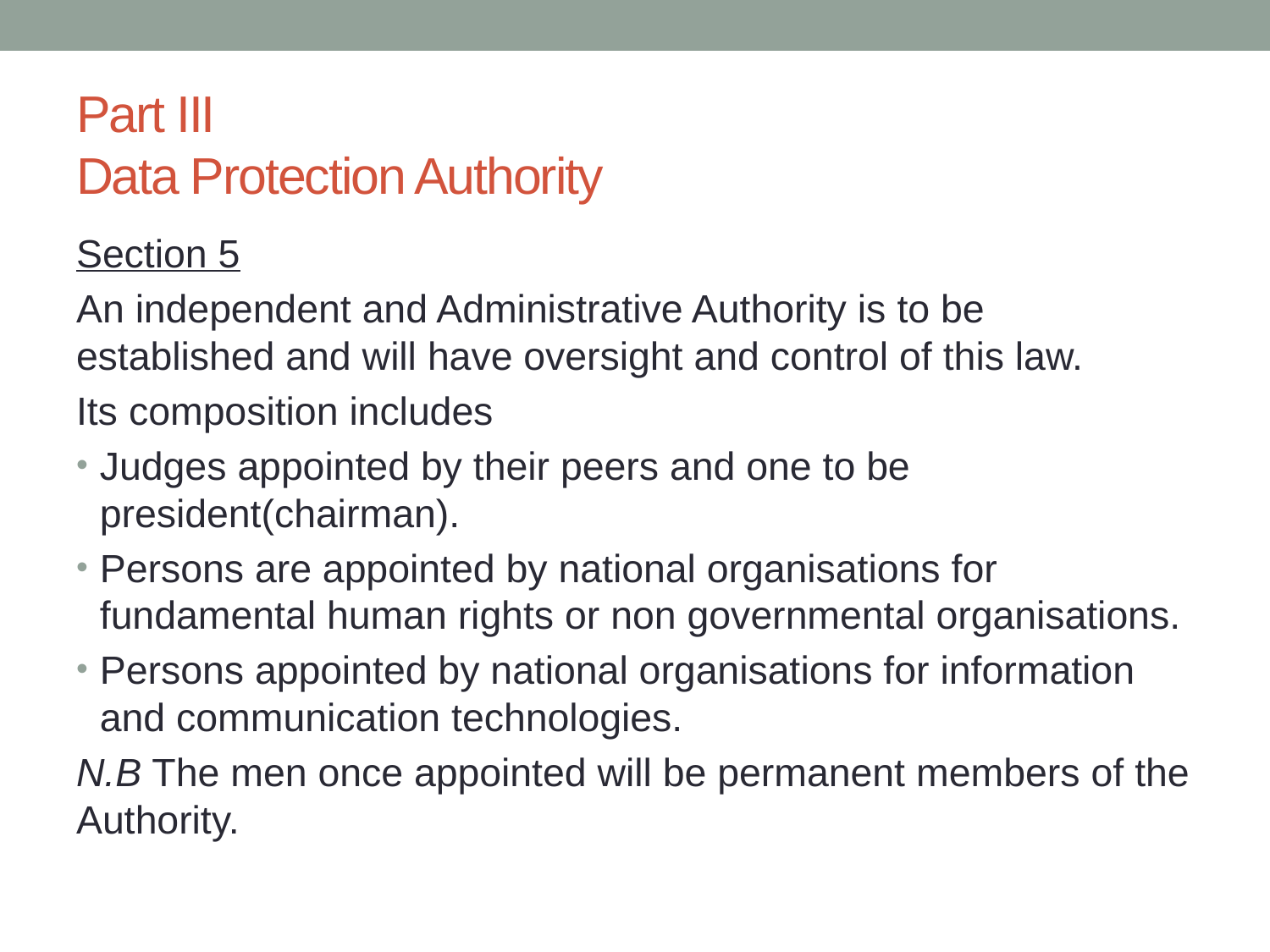

# Part III Data Protection Authority
Section 5
An independent and Administrative Authority is to be established and will have oversight and control of this law.
Its composition includes
Judges appointed by their peers and one to be president(chairman).
Persons are appointed by national organisations for fundamental human rights or non governmental organisations.
Persons appointed by national organisations for information and communication technologies.
N.B The men once appointed will be permanent members of the Authority.